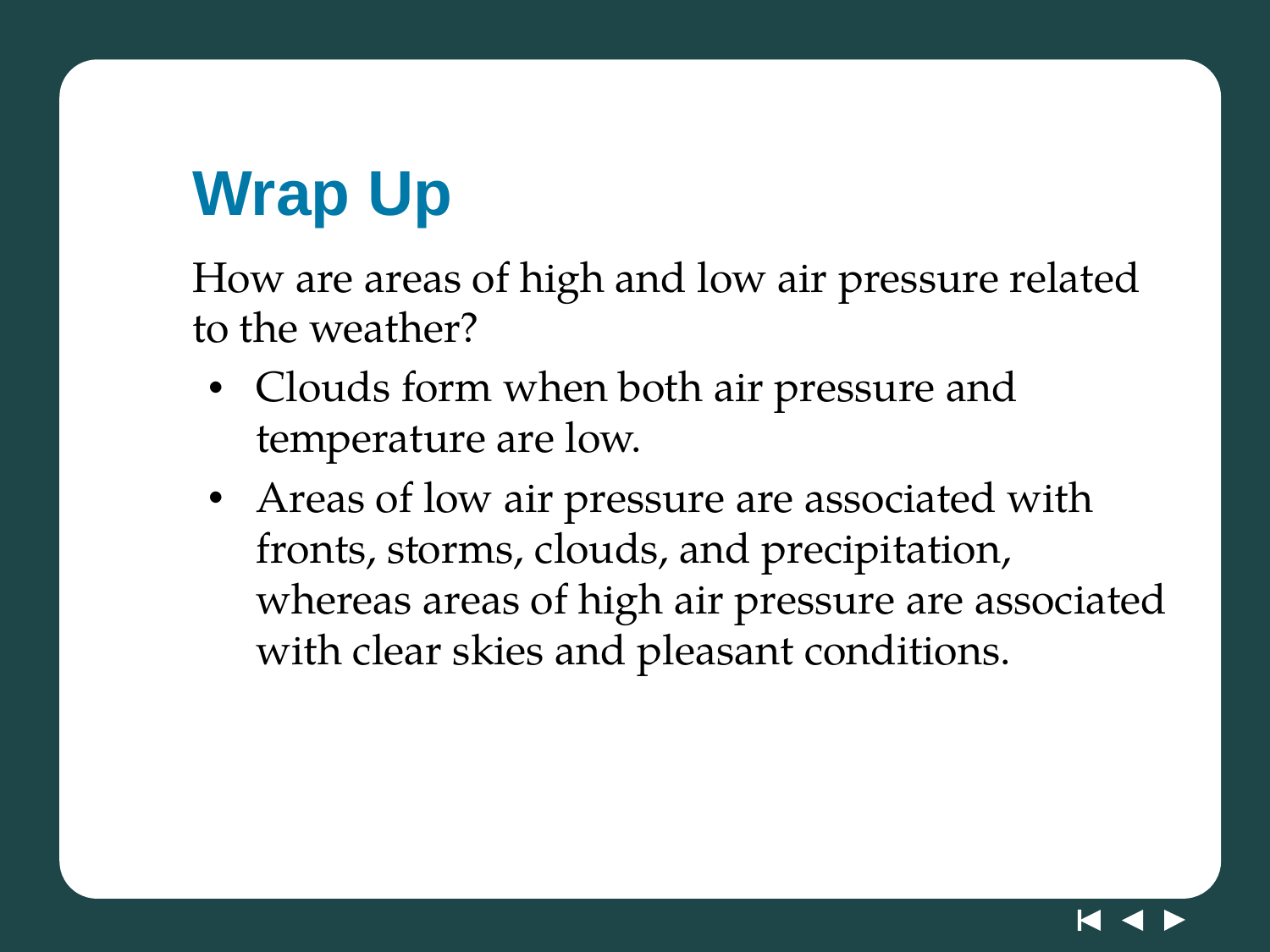

# Wrap Up
How are areas of high and low air pressure related to the weather?
Clouds form when both air pressure and temperature are low.
Areas of low air pressure are associated with fronts, storms, clouds, and precipitation, whereas areas of high air pressure are associated with clear skies and pleasant conditions.